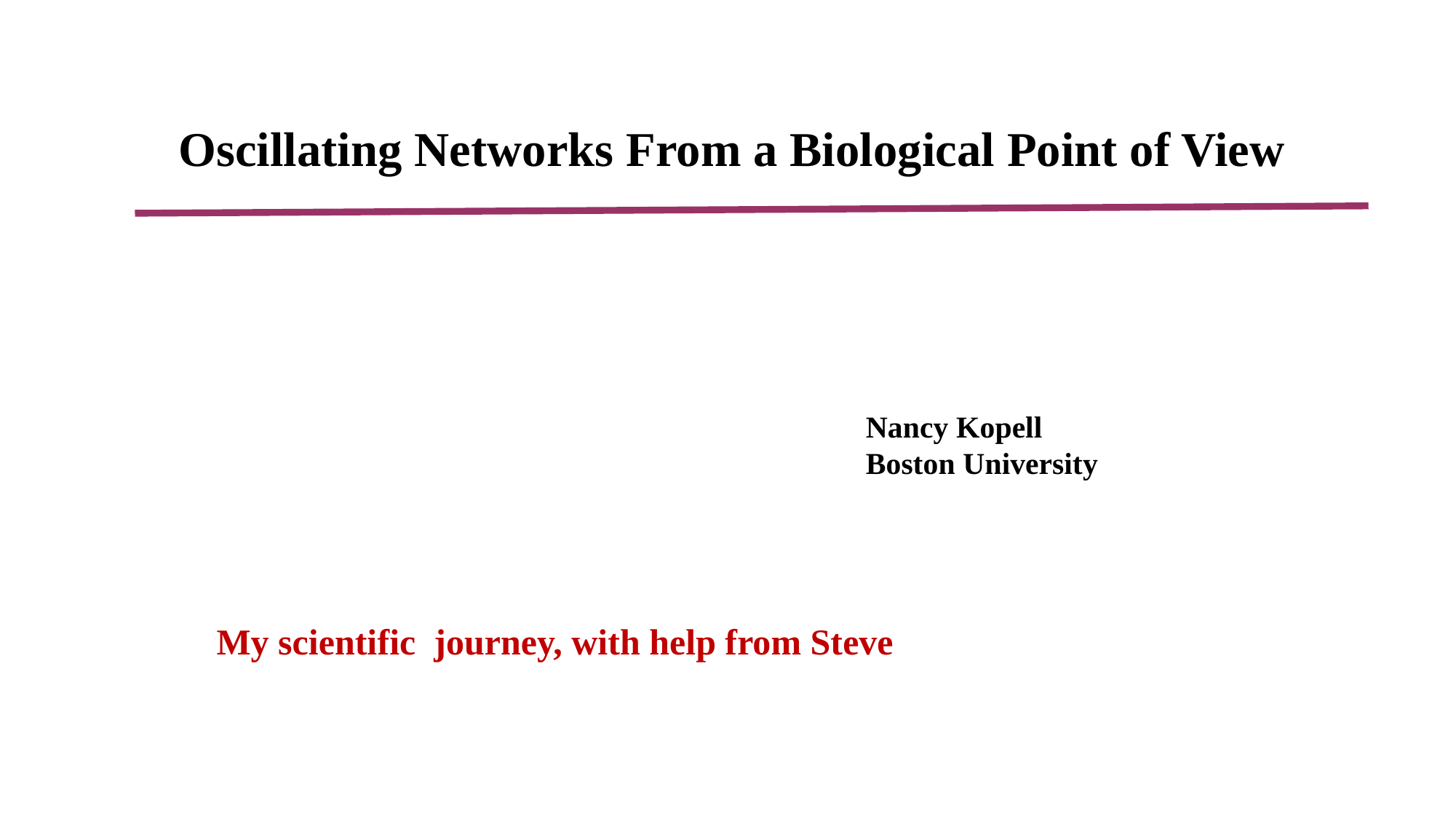

Oscillating Networks From a Biological Point of View

Nancy Kopell
Boston University
My scientific  journey, with help from Steve